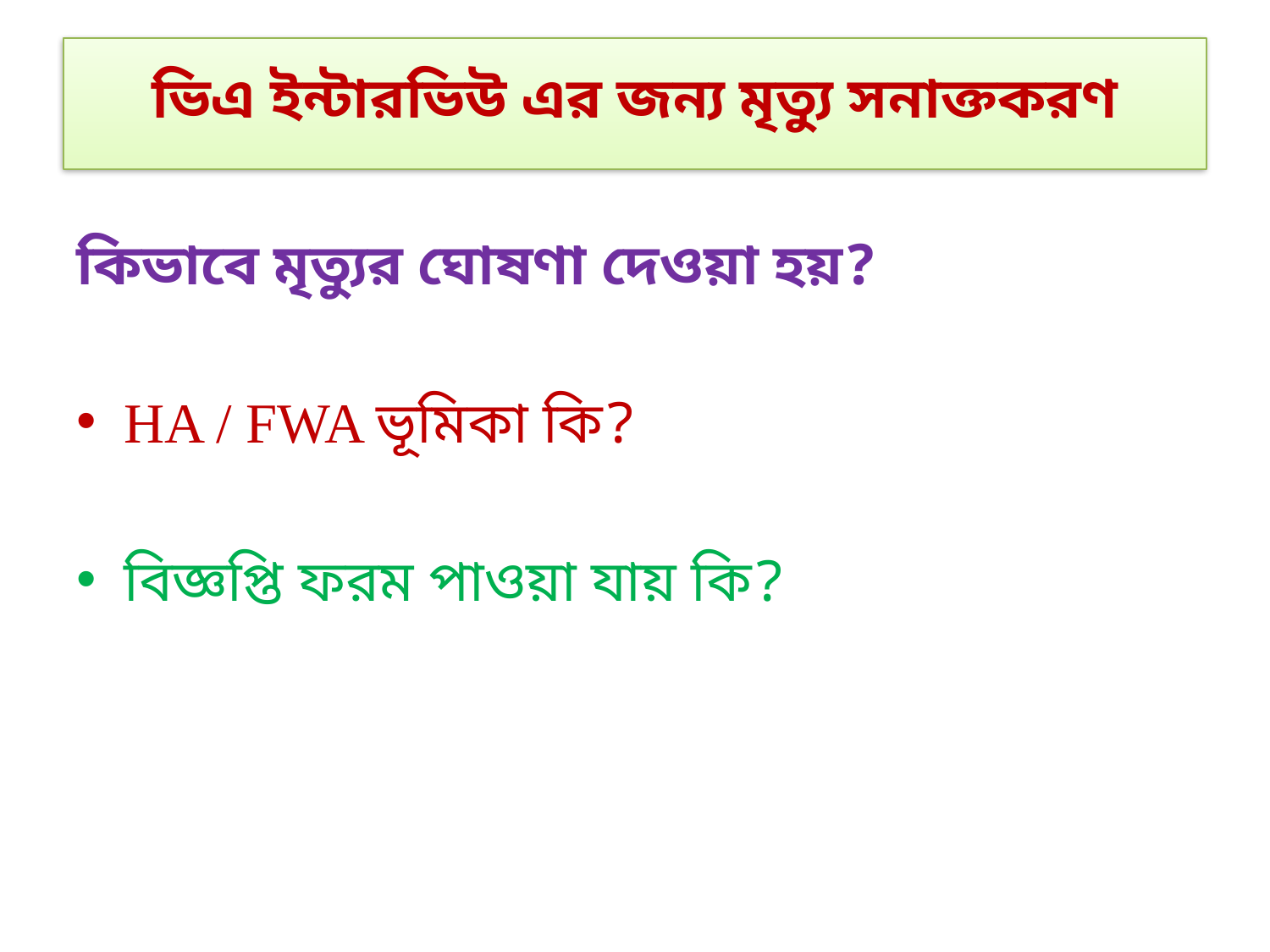

# ভিএ ইন্টারভিউ এর জন্য মৃত্যু সনাক্তকরণ
কিভাবে মৃত্যুর ঘোষণা দেওয়া হয়?

HA / FWA ভূমিকা কি?

বিজ্ঞপ্তি ফরম পাওয়া যায় কি?